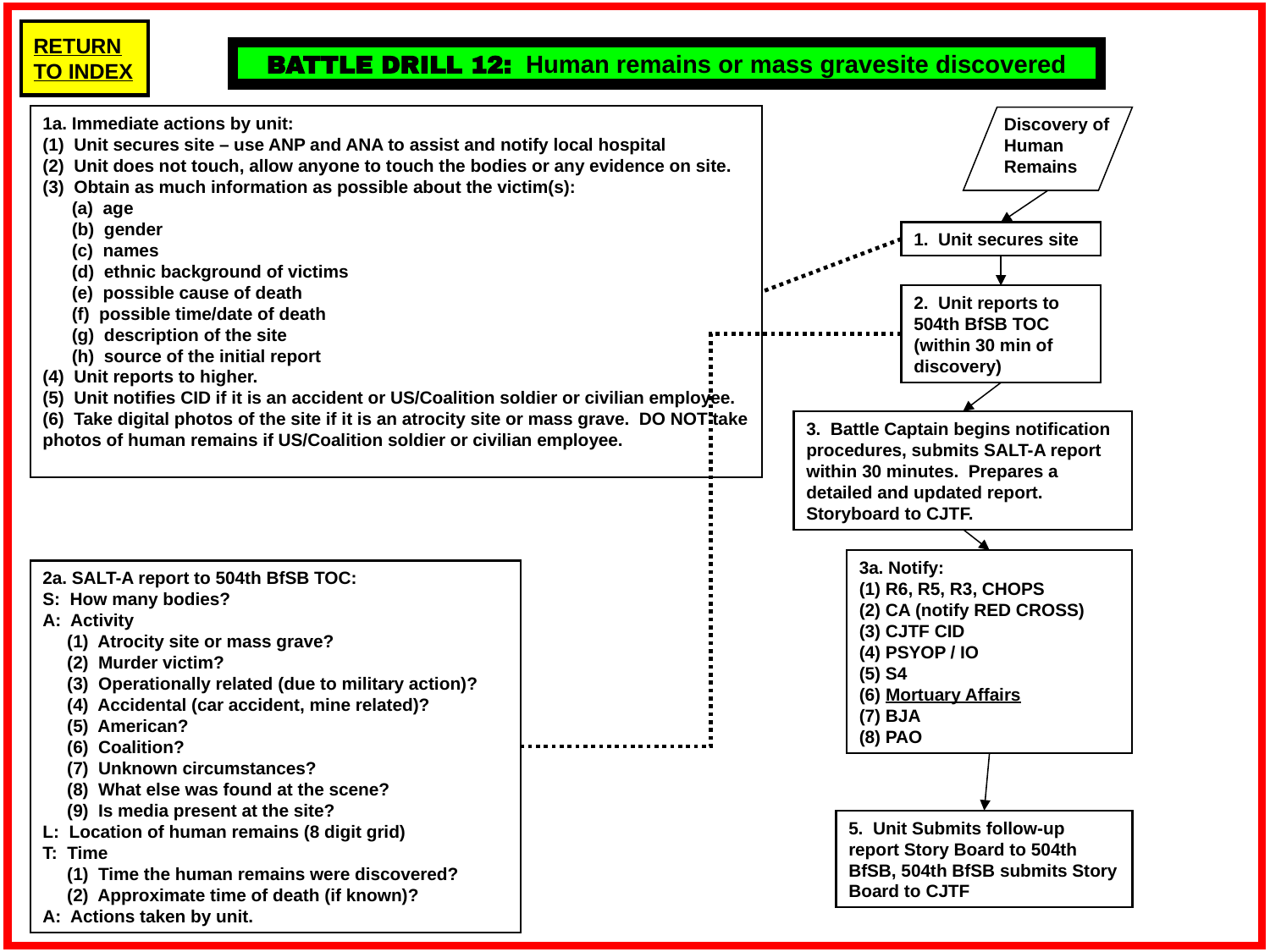

BATTLE DRILL 12:  Human remains or mass gravesite discovered
1a. Immediate actions by unit:
(1)  Unit secures site – use ANP and ANA to assist and notify local hospital
(2)  Unit does not touch, allow anyone to touch the bodies or any evidence on site.
(3)  Obtain as much information as possible about the victim(s):
      (a)  age
      (b)  gender
      (c)  names
      (d)  ethnic background of victims
      (e)  possible cause of death
      (f)  possible time/date of death
      (g)  description of the site
      (h)  source of the initial report
(4)  Unit reports to higher.
(5)  Unit notifies CID if it is an accident or US/Coalition soldier or civilian employee.
(6)  Take digital photos of the site if it is an atrocity site or mass grave.  DO NOT take photos of human remains if US/Coalition soldier or civilian employee.

Discovery of Human Remains
1.  Unit secures site
2.  Unit reports to 504th BfSB TOC (within 30 min of discovery)
3.  Battle Captain begins notification procedures, submits SALT-A report within 30 minutes.  Prepares a detailed and updated report.  Storyboard to CJTF.
3a. Notify:
(1) R6, R5, R3, CHOPS
(2) CA (notify RED CROSS)
(3) CJTF CID
(4) PSYOP / IO
(5) S4
(6) Mortuary Affairs
(7) BJA
(8) PAO
2a. SALT-A report to 504th BfSB TOC:
S:  How many bodies?
A:  Activity
     (1)  Atrocity site or mass grave?
     (2)  Murder victim?
     (3)  Operationally related (due to military action)?
     (4)  Accidental (car accident, mine related)?
     (5)  American?
     (6)  Coalition?
     (7)  Unknown circumstances?
     (8)  What else was found at the scene?
     (9)  Is media present at the site?
L:  Location of human remains (8 digit grid)
T:  Time
     (1)  Time the human remains were discovered?
     (2)  Approximate time of death (if known)?
A:  Actions taken by unit.
5.  Unit Submits follow-up report Story Board to 504th BfSB, 504th BfSB submits Story Board to CJTF